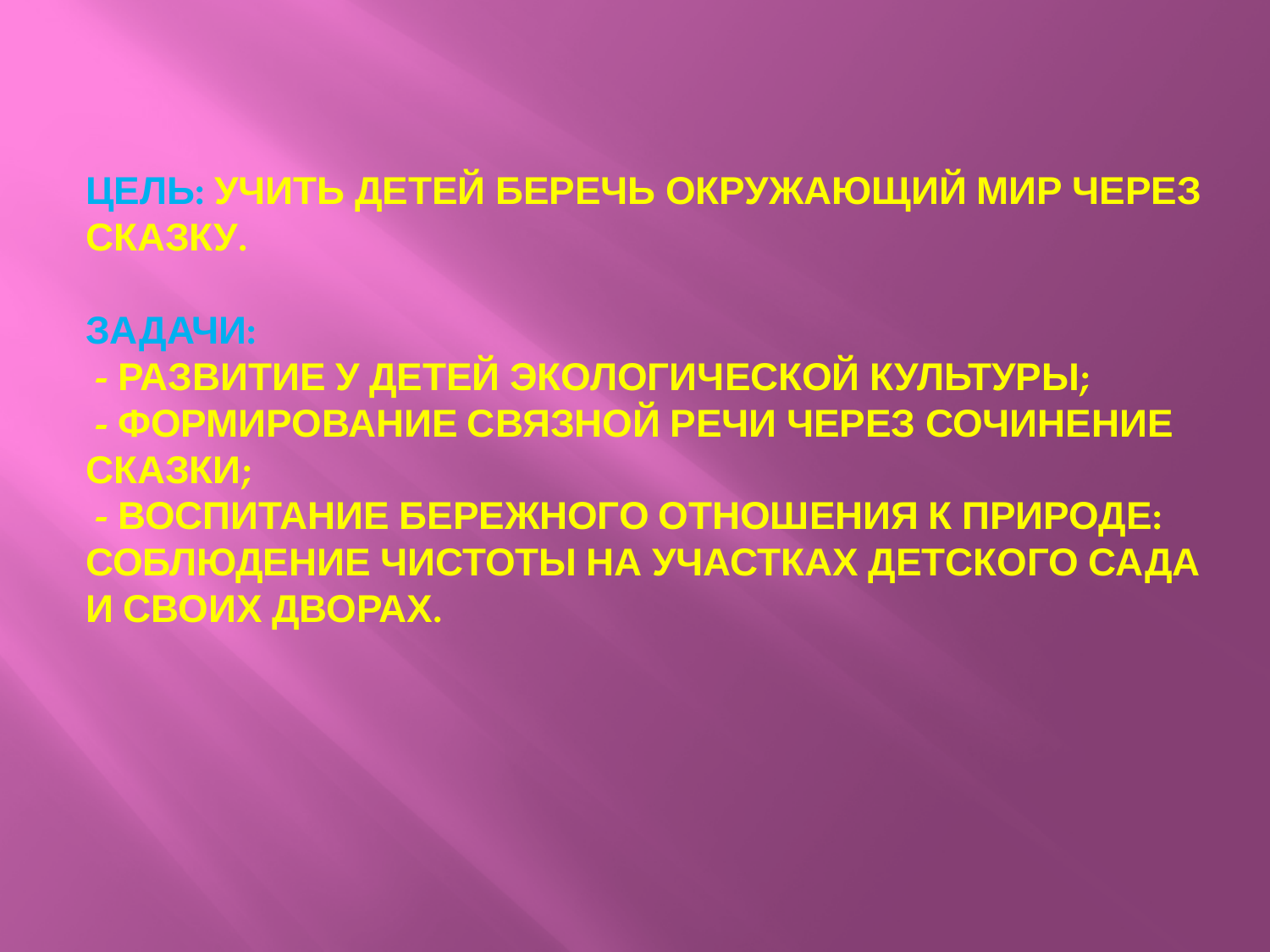

# Цель: учить детей беречь окружающий мир через сказку. Задачи: - развитие у детей экологической культуры; - формирование связной речи через сочинение сказки; - воспитание бережного отношения к природе: соблюдение чистоты на участках детского сада и своих дворах.